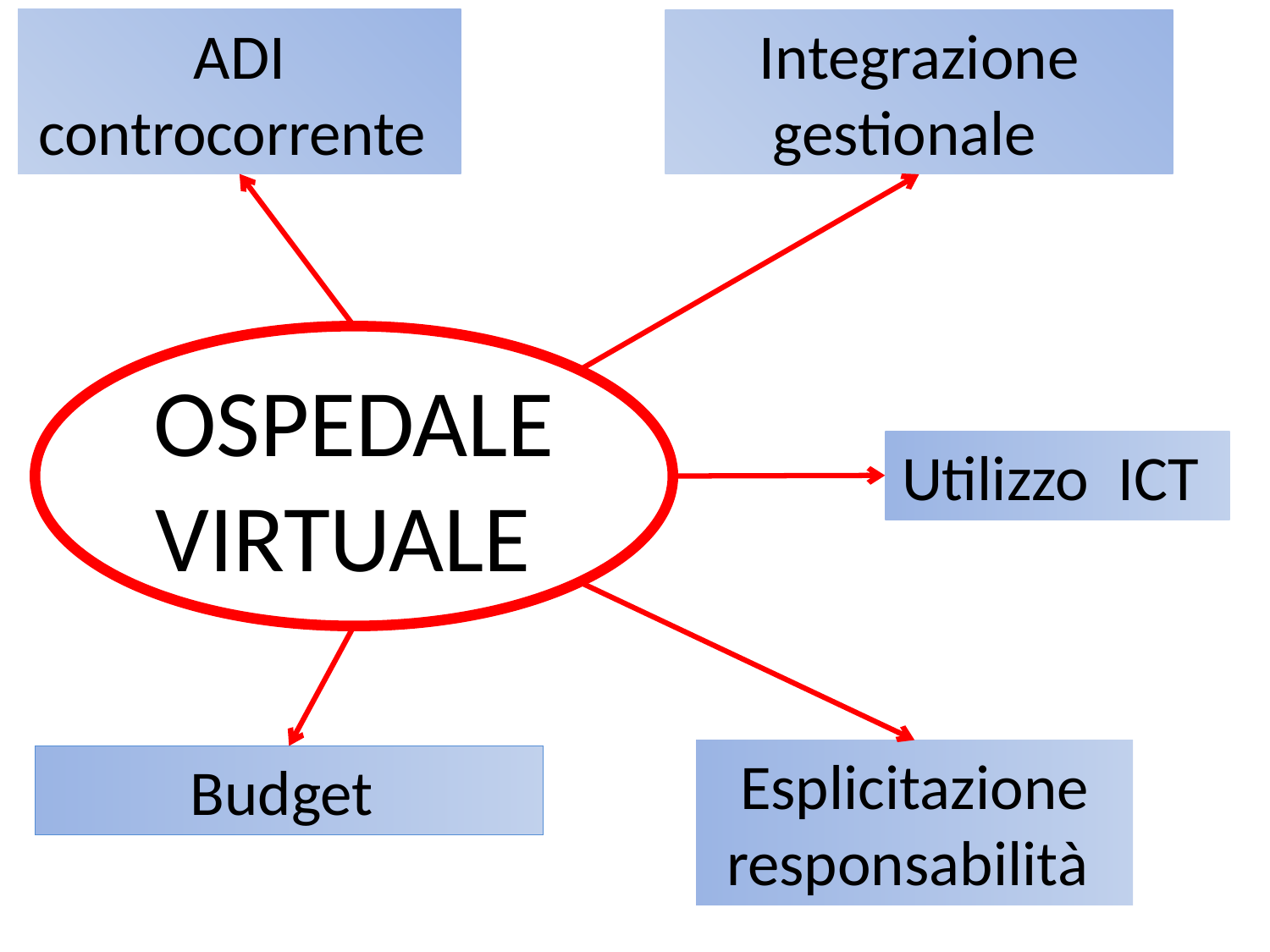

ADI controcorrente
Integrazione gestionale
OSPEDALE VIRTUALE
Utilizzo  ICT
Esplicitazione responsabilità
Budget